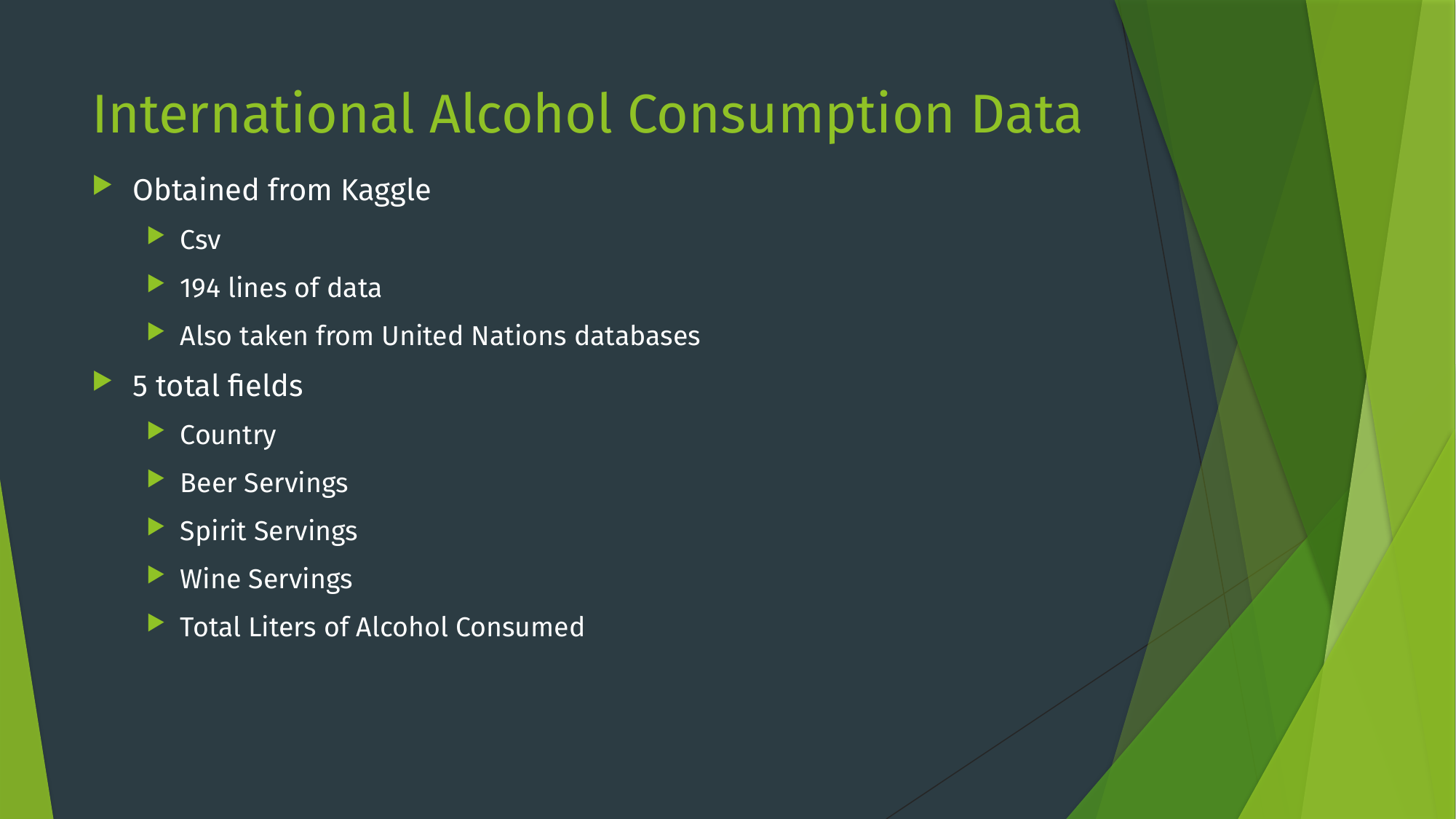

# International Alcohol Consumption Data
Obtained from Kaggle
Csv
194 lines of data
Also taken from United Nations databases
5 total fields
Country
Beer Servings
Spirit Servings
Wine Servings
Total Liters of Alcohol Consumed